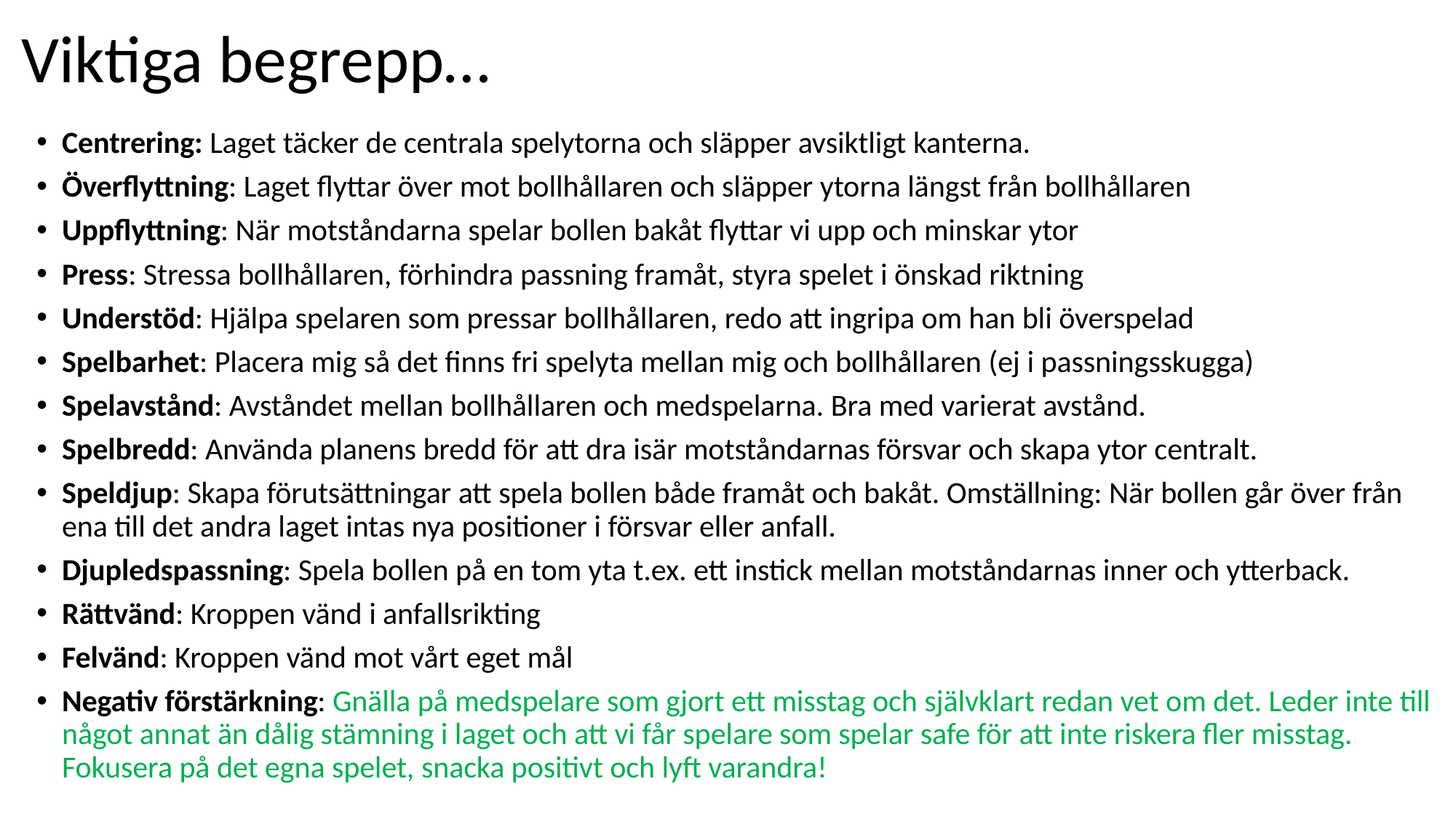

# Viktiga begrepp…
Centrering: Laget täcker de centrala spelytorna och släpper avsiktligt kanterna.
Överflyttning: Laget flyttar över mot bollhållaren och släpper ytorna längst från bollhållaren
Uppflyttning: När motståndarna spelar bollen bakåt flyttar vi upp och minskar ytor
Press: Stressa bollhållaren, förhindra passning framåt, styra spelet i önskad riktning
Understöd: Hjälpa spelaren som pressar bollhållaren, redo att ingripa om han bli överspelad
Spelbarhet: Placera mig så det finns fri spelyta mellan mig och bollhållaren (ej i passningsskugga)
Spelavstånd: Avståndet mellan bollhållaren och medspelarna. Bra med varierat avstånd.
Spelbredd: Använda planens bredd för att dra isär motståndarnas försvar och skapa ytor centralt.
Speldjup: Skapa förutsättningar att spela bollen både framåt och bakåt. Omställning: När bollen går över från ena till det andra laget intas nya positioner i försvar eller anfall.
Djupledspassning: Spela bollen på en tom yta t.ex. ett instick mellan motståndarnas inner och ytterback.
Rättvänd: Kroppen vänd i anfallsrikting
Felvänd: Kroppen vänd mot vårt eget mål
Negativ förstärkning: Gnälla på medspelare som gjort ett misstag och självklart redan vet om det. Leder inte till något annat än dålig stämning i laget och att vi får spelare som spelar safe för att inte riskera fler misstag. Fokusera på det egna spelet, snacka positivt och lyft varandra!